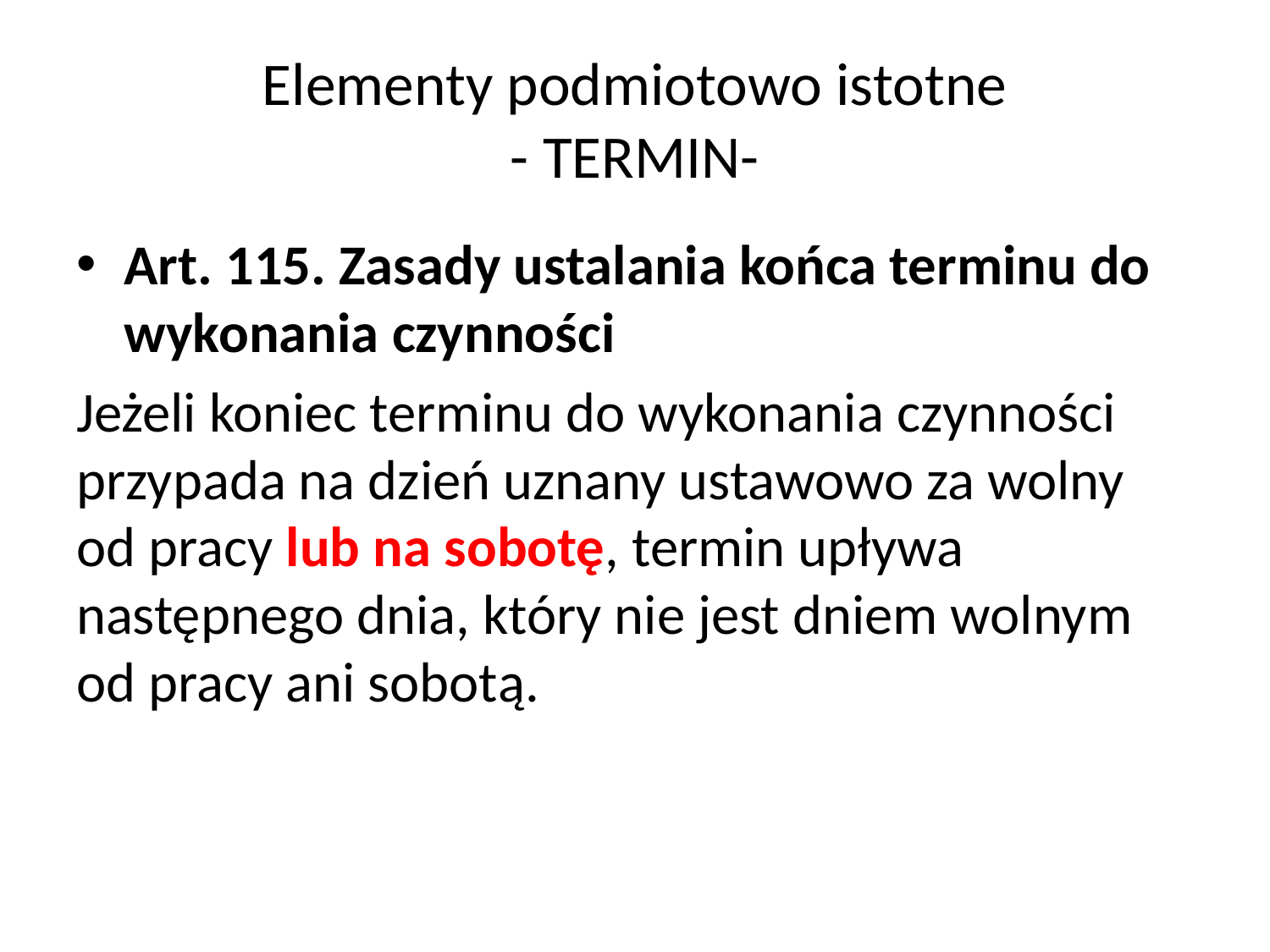

# Elementy podmiotowo istotne - TERMIN-
Art. 115. Zasady ustalania końca terminu do wykonania czynności
Jeżeli koniec terminu do wykonania czynności przypada na dzień uznany ustawowo za wolny od pracy lub na sobotę, termin upływa następnego dnia, który nie jest dniem wolnym od pracy ani sobotą.